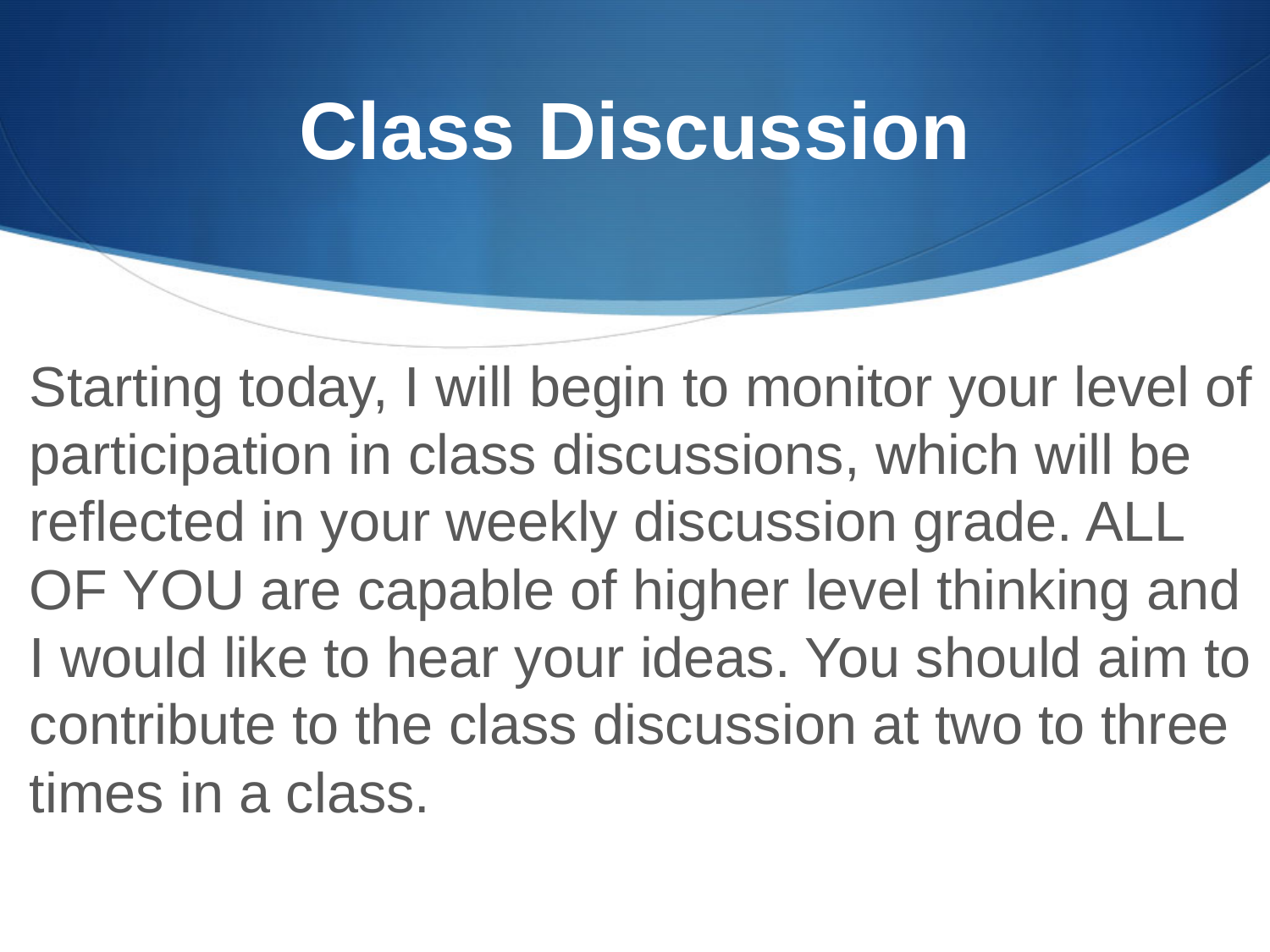

# Class Discussion
Starting today, I will begin to monitor your level of participation in class discussions, which will be reflected in your weekly discussion grade. ALL OF YOU are capable of higher level thinking and I would like to hear your ideas. You should aim to contribute to the class discussion at two to three times in a class.